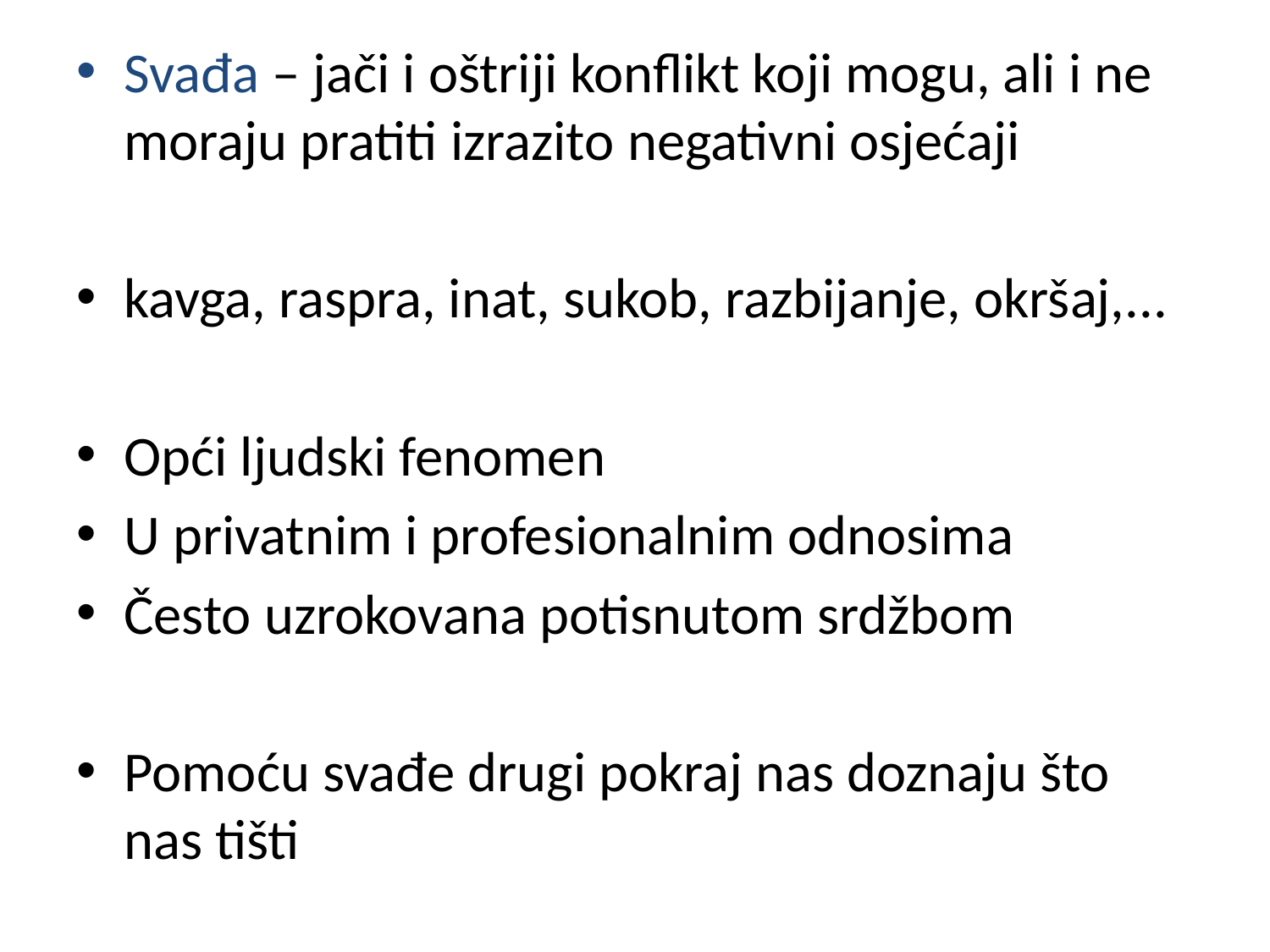

#
Svađa – jači i oštriji konflikt koji mogu, ali i ne moraju pratiti izrazito negativni osjećaji

kavga, raspra, inat, sukob, razbijanje, okršaj,...

Opći ljudski fenomen
U privatnim i profesionalnim odnosima
Često uzrokovana potisnutom srdžbom

Pomoću svađe drugi pokraj nas doznaju što nas tišti